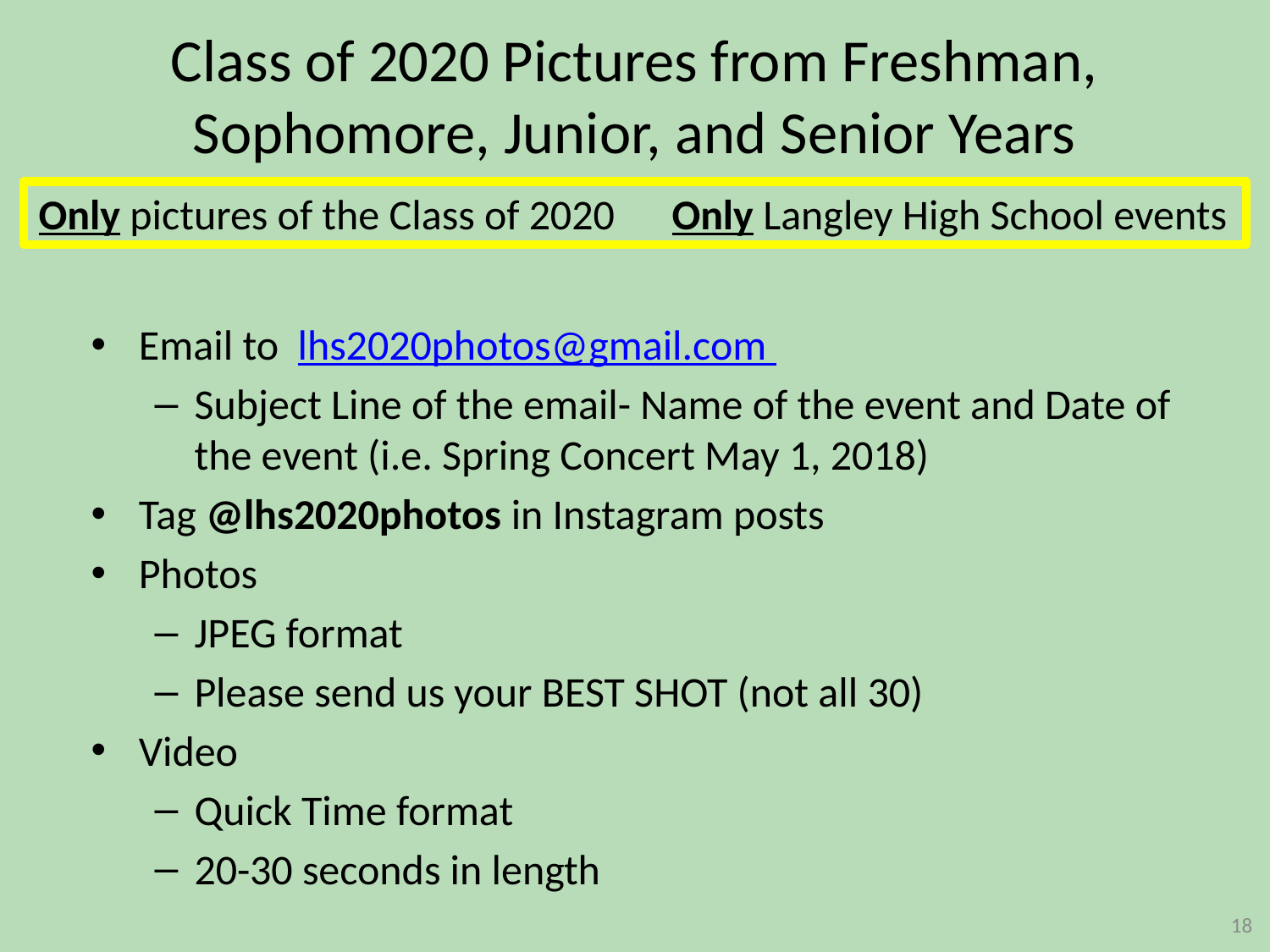

# Class of 2020 Pictures from Freshman, Sophomore, Junior, and Senior Years
Only pictures of the Class of 2020      Only Langley High School events

Email to  lhs2020photos@gmail.com
Subject Line of the email- Name of the event and Date of the event (i.e. Spring Concert May 1, 2018)
Tag @lhs2020photos in Instagram posts
Photos
JPEG format
Please send us your BEST SHOT (not all 30)
Video
Quick Time format
20-30 seconds in length

18